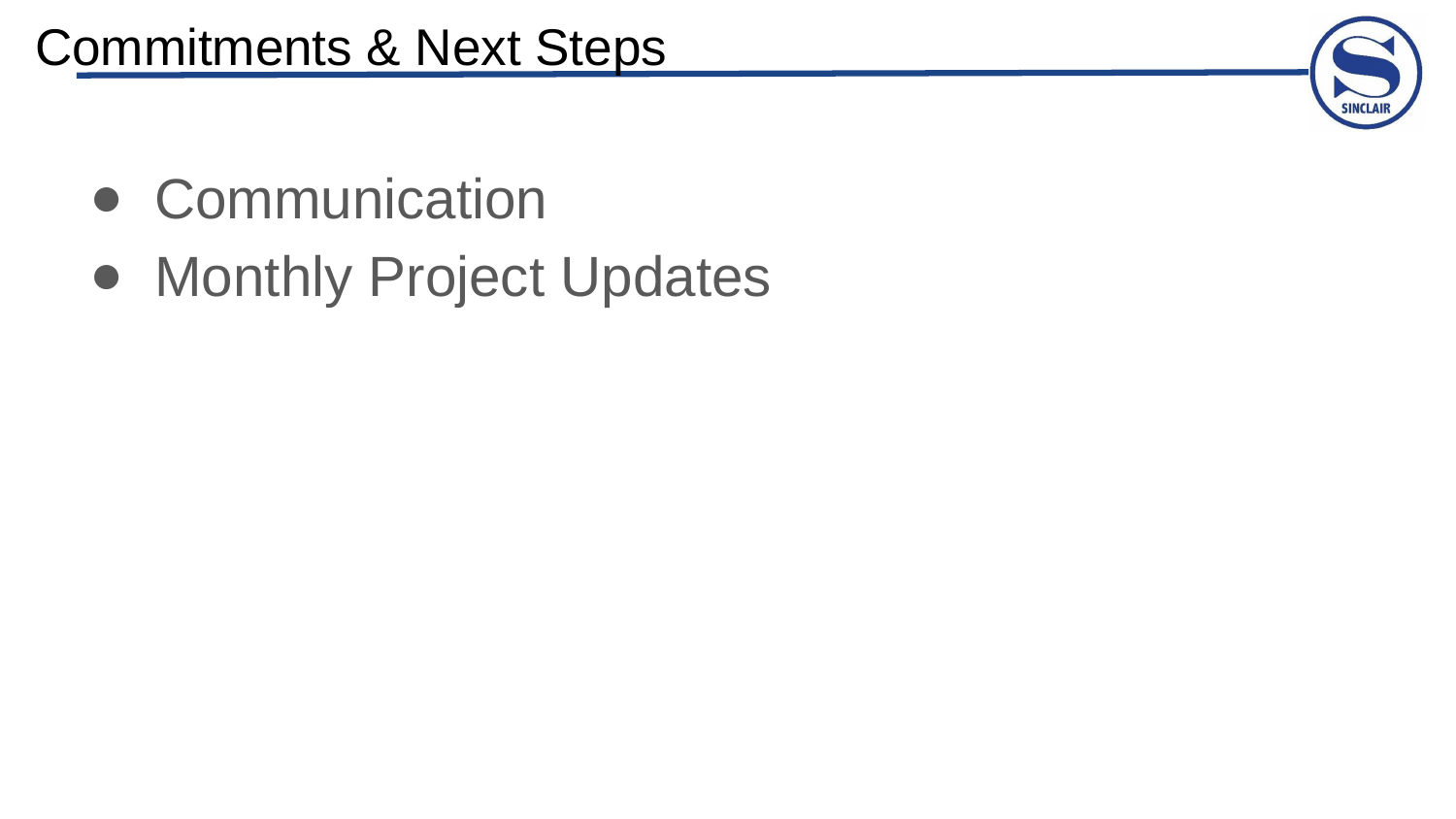

# Commitments & Next Steps
Communication
Monthly Project Updates